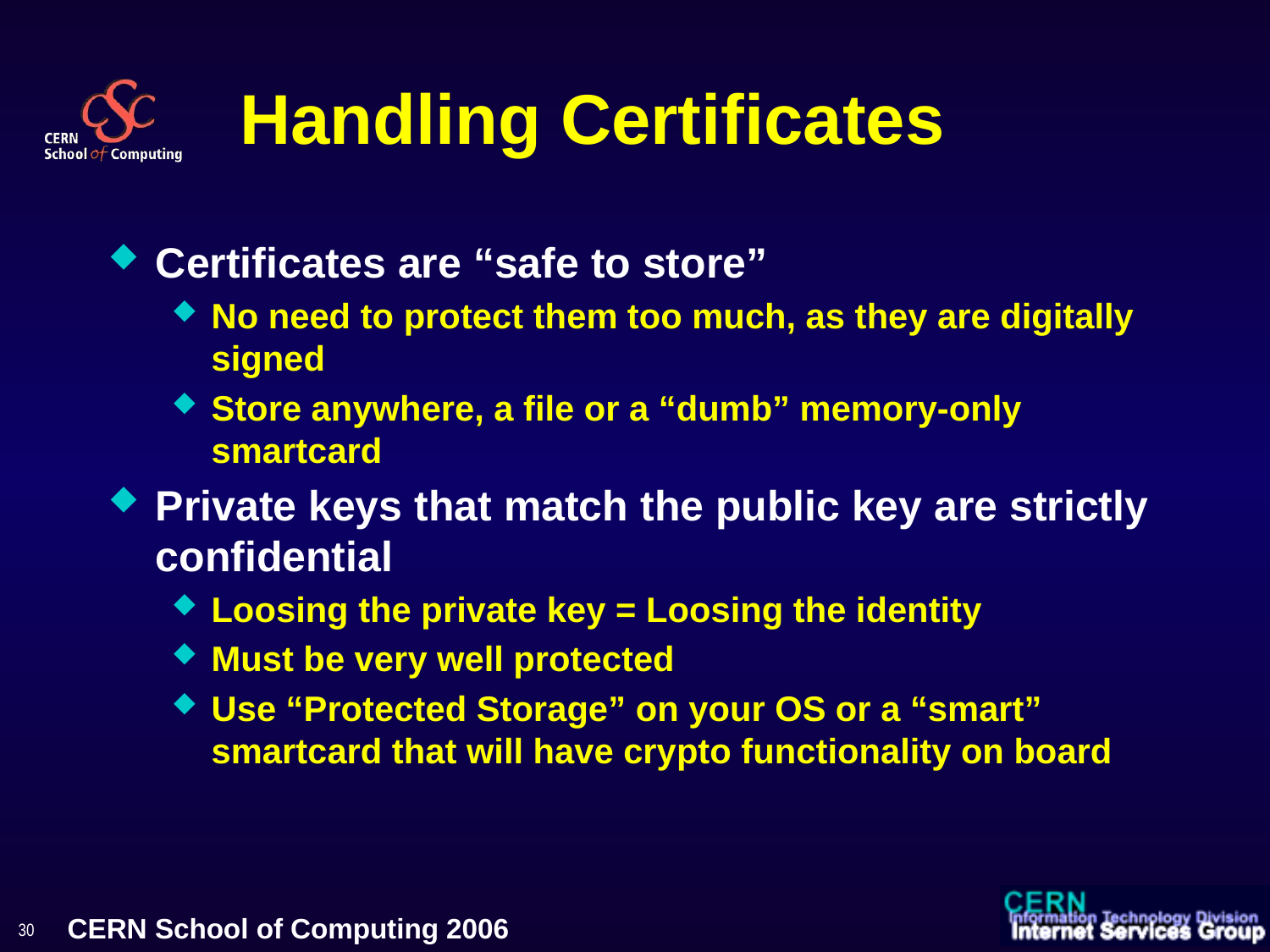

# Handling Certificates
Certificates are “safe to store”
No need to protect them too much, as they are digitally signed
Store anywhere, a file or a “dumb” memory-only smartcard
Private keys that match the public key are strictly confidential
Loosing the private key = Loosing the identity
Must be very well protected
Use “Protected Storage” on your OS or a “smart” smartcard that will have crypto functionality on board
30